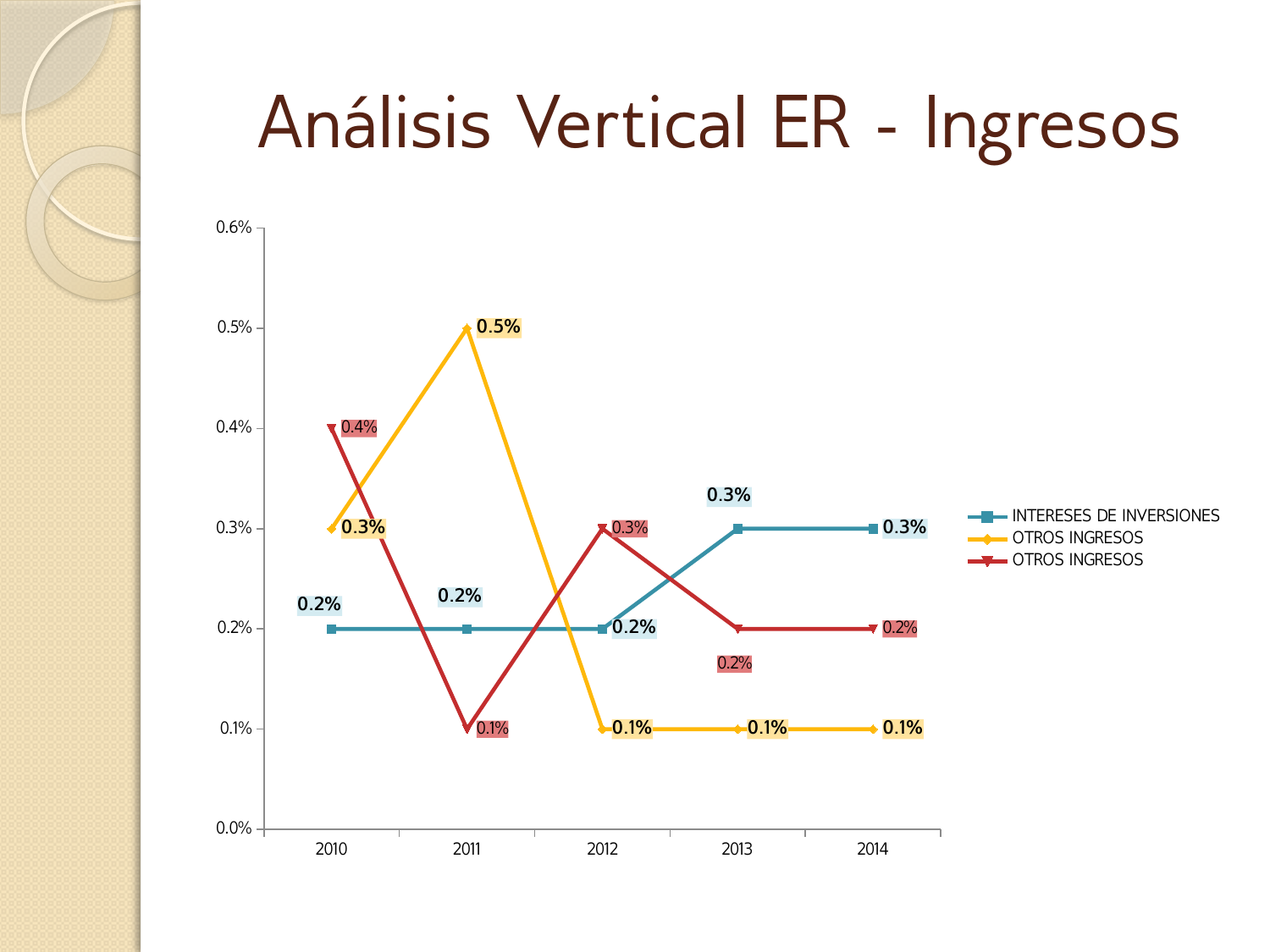

# Análisis Vertical ER - Ingresos

### Chart

| Category | INTERESES DE INVERSIONES | OTROS INGRESOS | OTROS INGRESOS |
|---|---|---|---|
| 2010 | 0.002 | 0.003 | 0.004 |
| 2011 | 0.002 | 0.005 | 0.001 |
| 2012 | 0.002 | 0.001 | 0.003 |
| 2013 | 0.003 | 0.001 | 0.002 |
| 2014 | 0.003 | 0.001 | 0.002 |